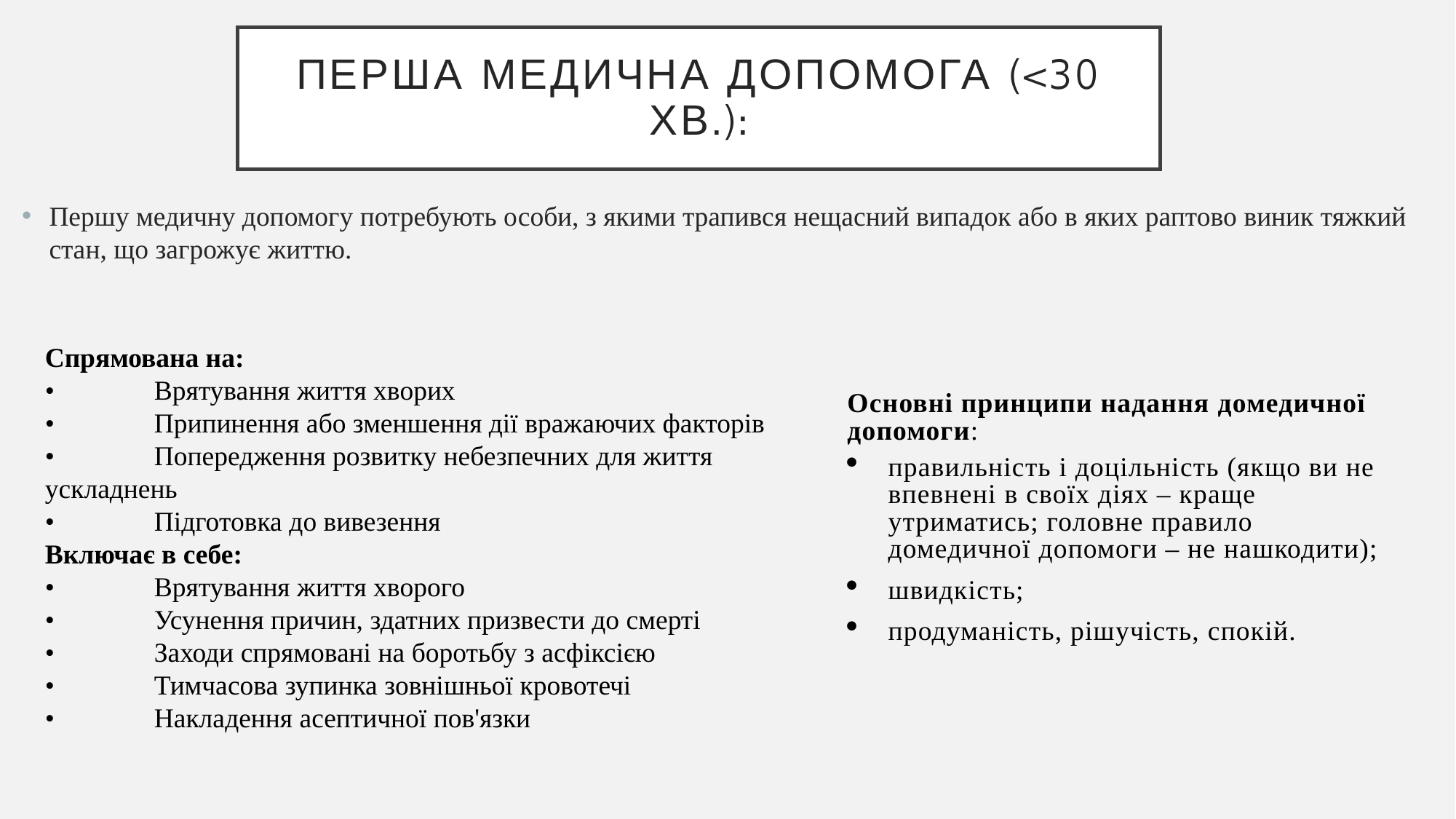

# Перша медична допомога (<30 хв.):
Першу медичну допомогу потребують особи, з якими трапився нещасний випадок або в яких раптово виник тяжкий стан, що загрожує життю.
Спрямована на:
•	Врятування життя хворих
•	Припинення або зменшення дії вражаючих факторів
•	Попередження розвитку небезпечних для життя ускладнень
•	Підготовка до вивезення
Включає в себе:
•	Врятування життя хворого
•	Усунення причин, здатних призвести до смерті
•	Заходи спрямовані на боротьбу з асфіксією
•	Тимчасова зупинка зовнішньої кровотечі
•	Накладення асептичної пов'язки
Основні принципи надання домедичної допомоги:
правильність і доцільність (якщо ви не впевнені в своїх діях – краще утриматись; головне правило домедичної допомоги – не нашкодити);
швидкість;
продуманість, рішучість, спокій.